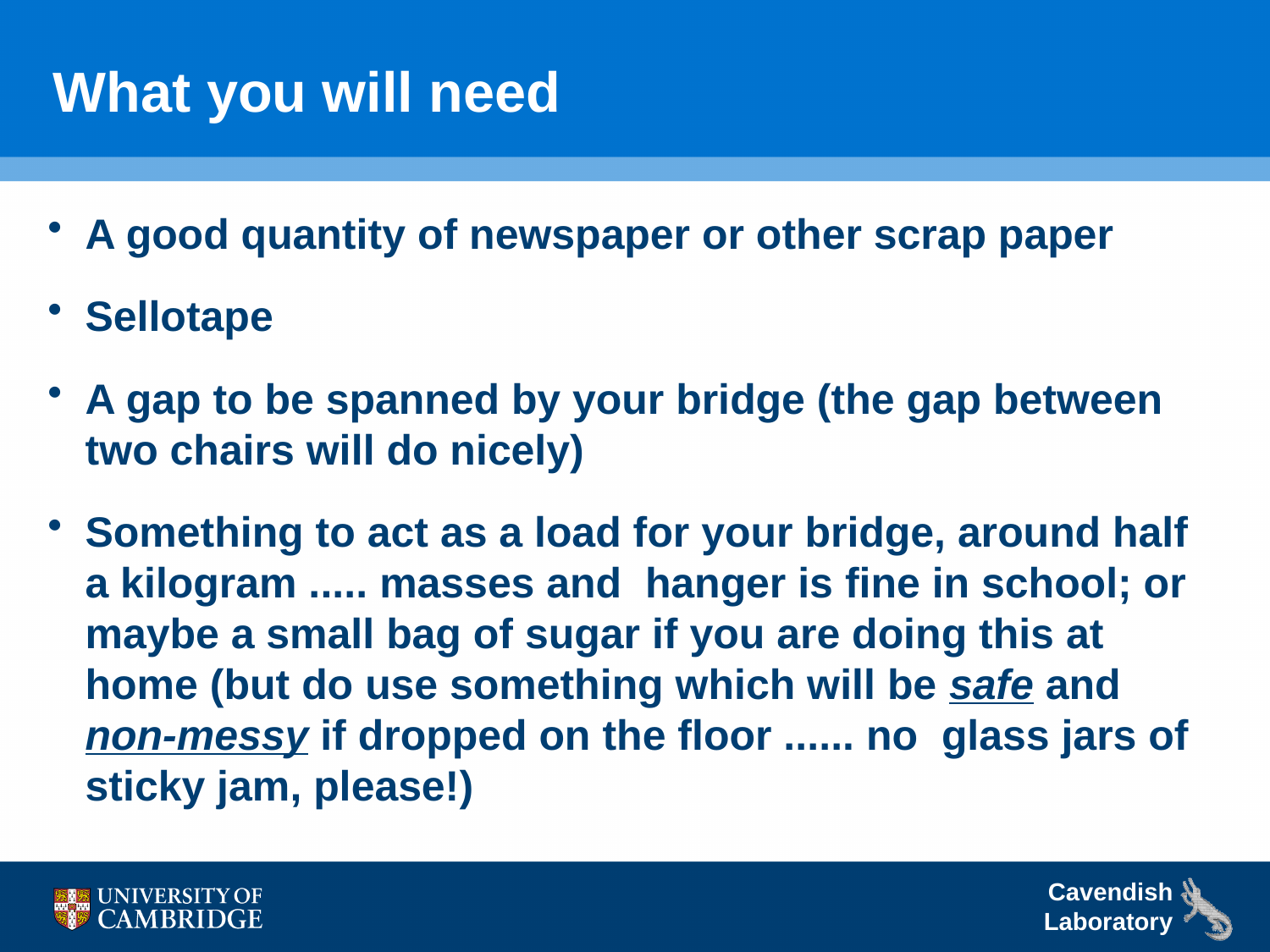

# What you will need
A good quantity of newspaper or other scrap paper
Sellotape
A gap to be spanned by your bridge (the gap between two chairs will do nicely)
Something to act as a load for your bridge, around half a kilogram ..... masses and  hanger is fine in school; or maybe a small bag of sugar if you are doing this at home (but do use something which will be safe and non-messy if dropped on the floor ...... no  glass jars of sticky jam, please!)